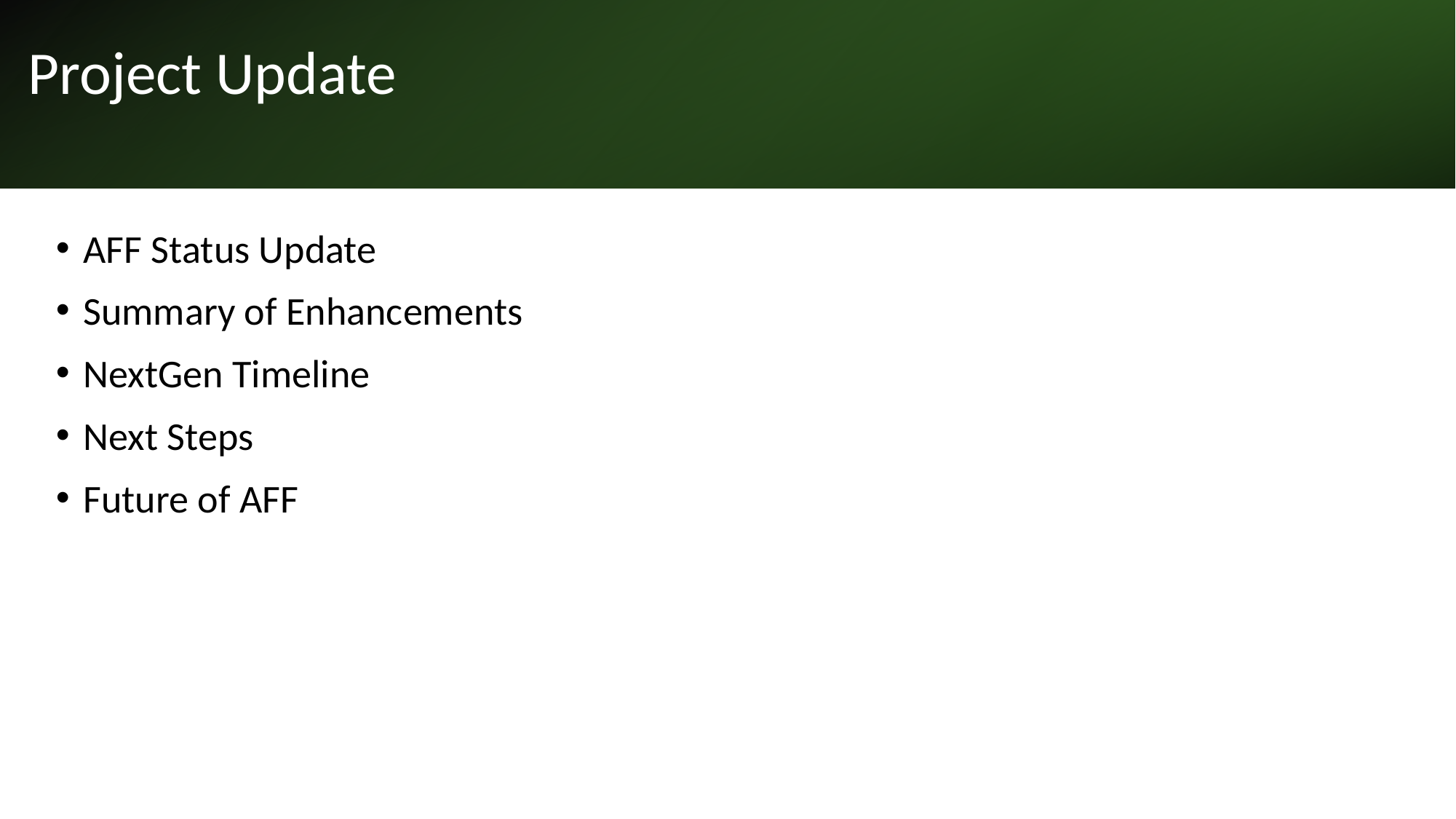

# Project Update
AFF Status Update
Summary of Enhancements
NextGen Timeline
Next Steps
Future of AFF